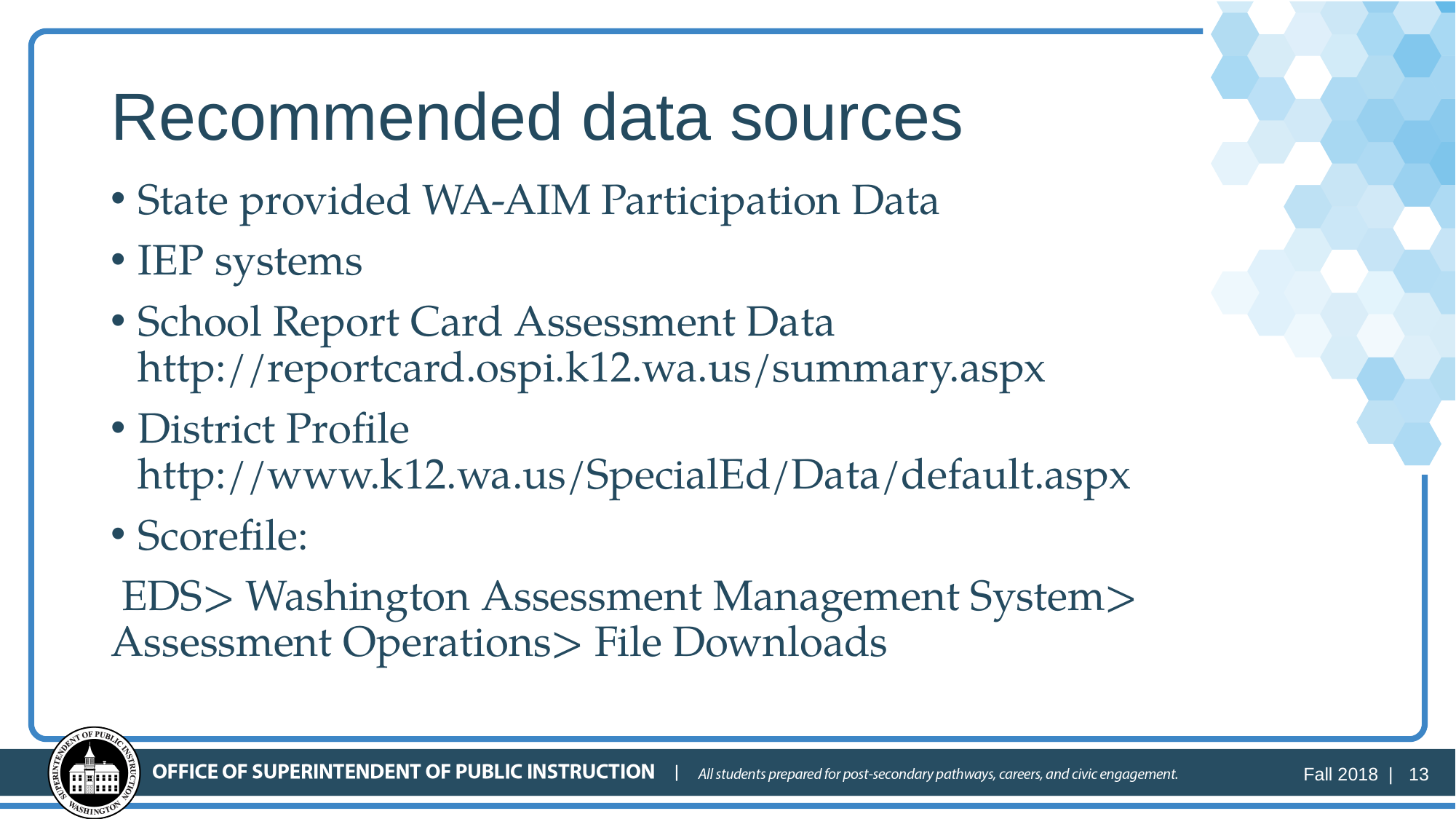

# Recommended data sources
State provided WA-AIM Participation Data
IEP systems
School Report Card Assessment Data http://reportcard.ospi.k12.wa.us/summary.aspx
District Profile http://www.k12.wa.us/SpecialEd/Data/default.aspx
Scorefile:
 EDS> Washington Assessment Management System> Assessment Operations> File Downloads